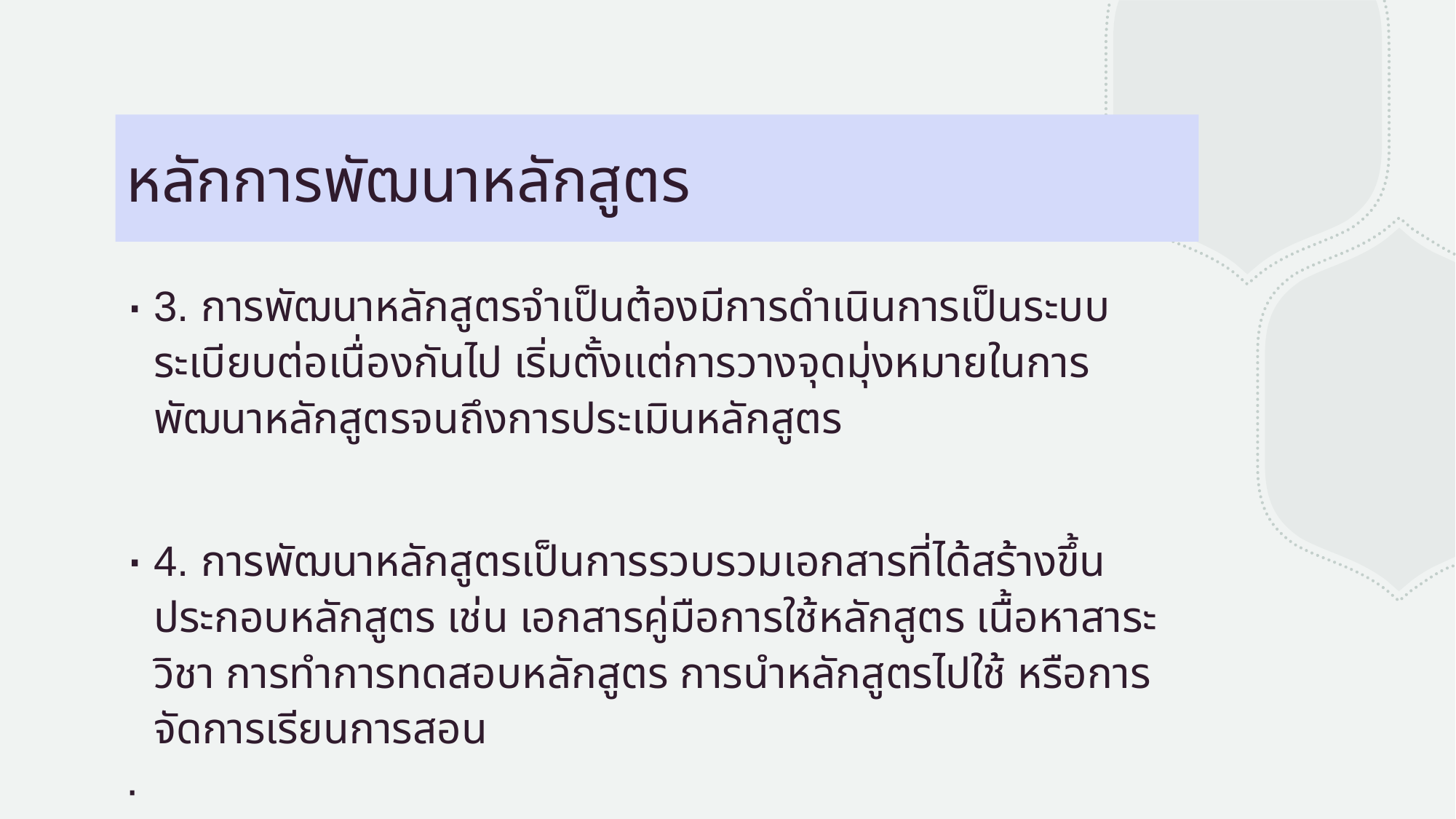

# หลักการพัฒนาหลักสูตร
3. การพัฒนาหลักสูตรจำเป็นต้องมีการดำเนินการเป็นระบบระเบียบต่อเนื่องกันไป เริ่มตั้งแต่การวางจุดมุ่งหมายในการพัฒนาหลักสูตรจนถึงการประเมินหลักสูตร

4. การพัฒนาหลักสูตรเป็นการรวบรวมเอกสารที่ได้สร้างขึ้นประกอบหลักสูตร เช่น เอกสารคู่มือการใช้หลักสูตร เนื้อหาสาระวิชา การทำการทดสอบหลักสูตร การนำหลักสูตรไปใช้ หรือการจัดการเรียนการสอน